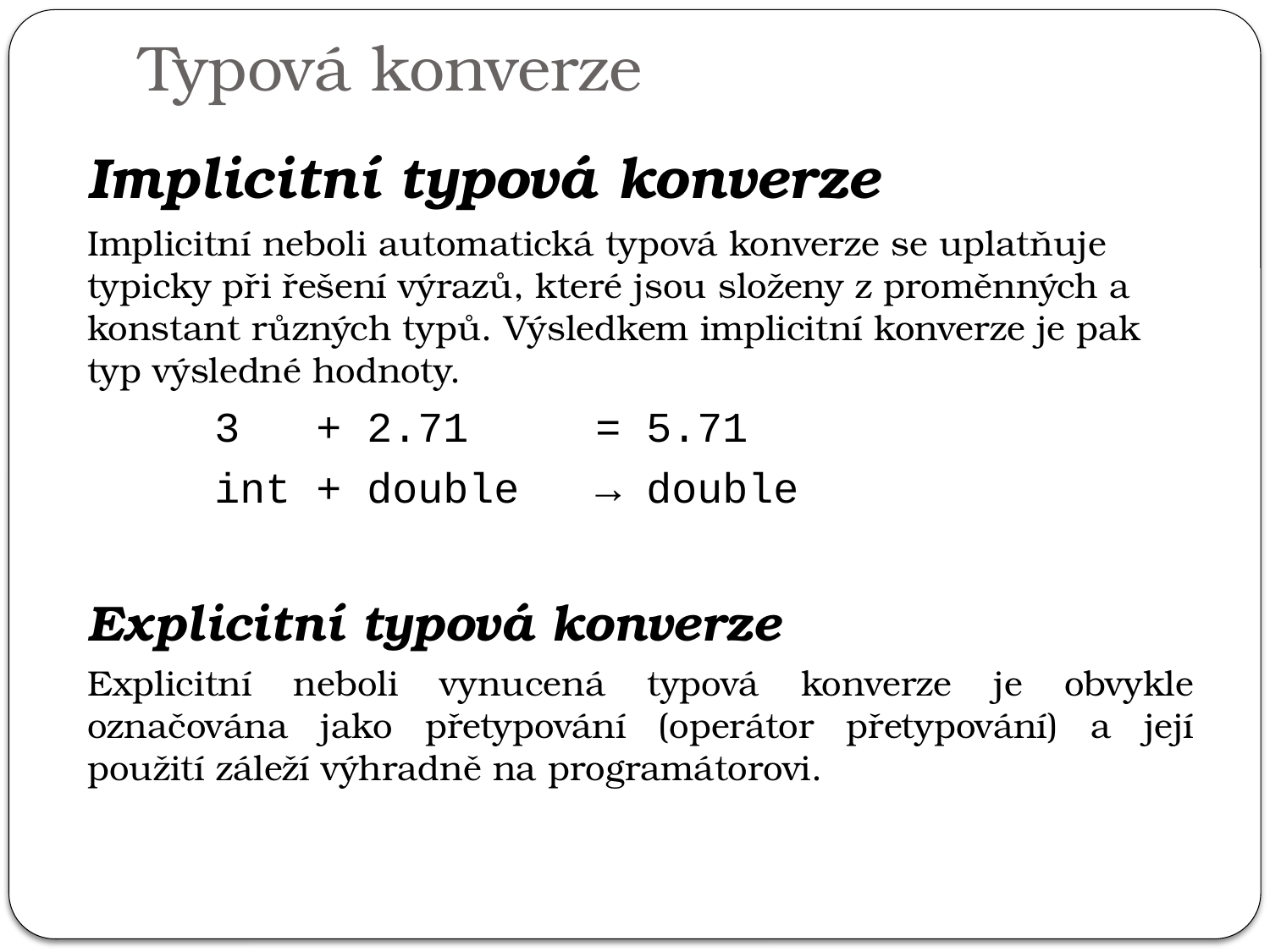

# Typová konverze
Implicitní typová konverze
Implicitní neboli automatická typová konverze se uplatňuje typicky při řešení výrazů, které jsou složeny z proměnných a konstant různých typů. Výsledkem implicitní konverze je pak typ výsledné hodnoty.
	3   + 2.71 	= 5.71
	int + double 	→ double

Explicitní typová konverze
Explicitní neboli vynucená typová konverze je obvykle označována jako přetypování (operátor přetypování) a její použití záleží výhradně na programátorovi.